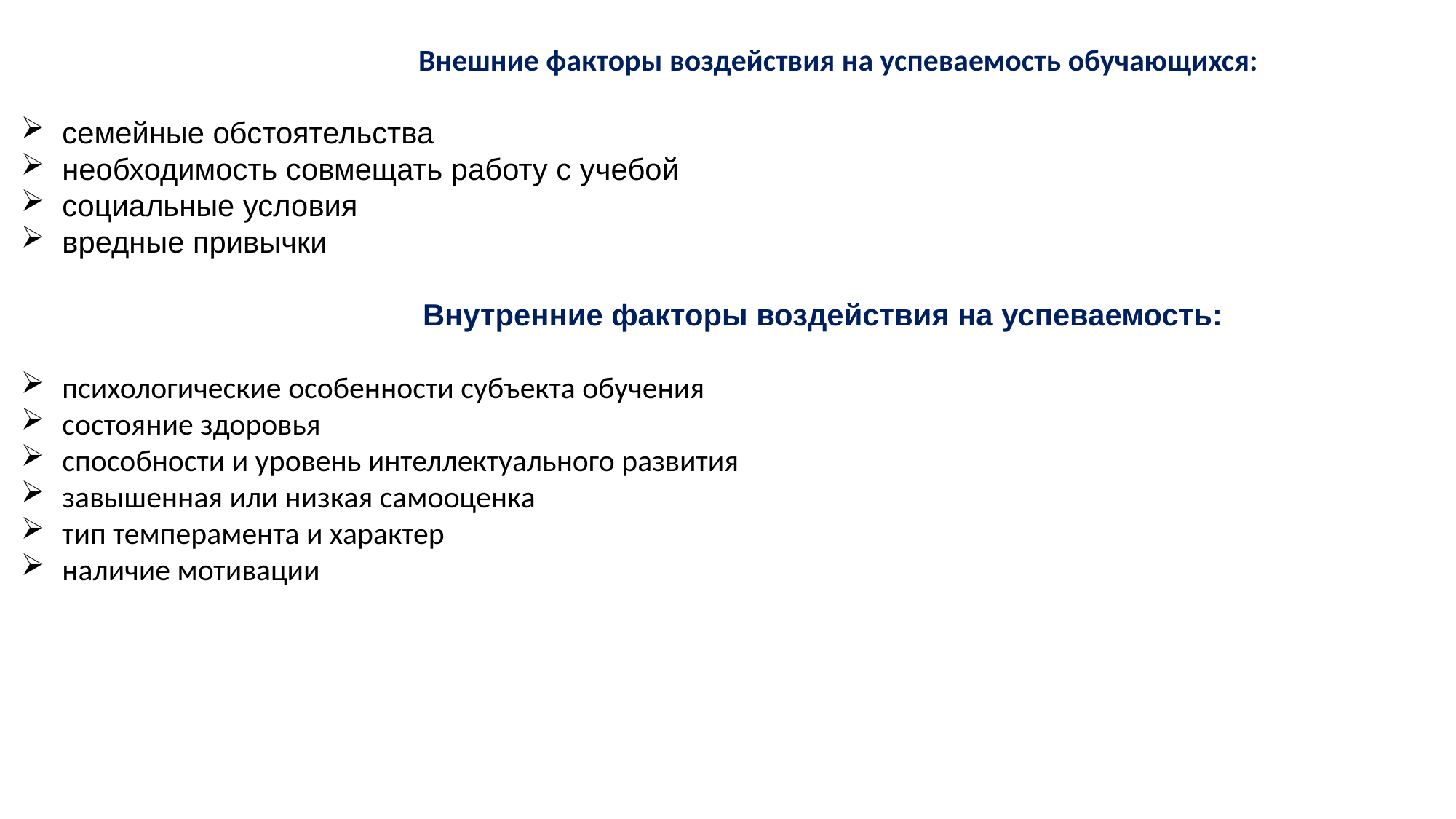

Внешние факторы воздействия на успеваемость обучающихся:

семейные обстоятельства
необходимость совмещать работу с учебой
социальные условия
вредные привычки

                                                Внутренние факторы воздействия на успеваемость:

психологические особенности субъекта обучения
состояние здоровья
способности и уровень интеллектуального развития
завышенная или низкая самооценка
тип темперамента и характер
наличие мотивации